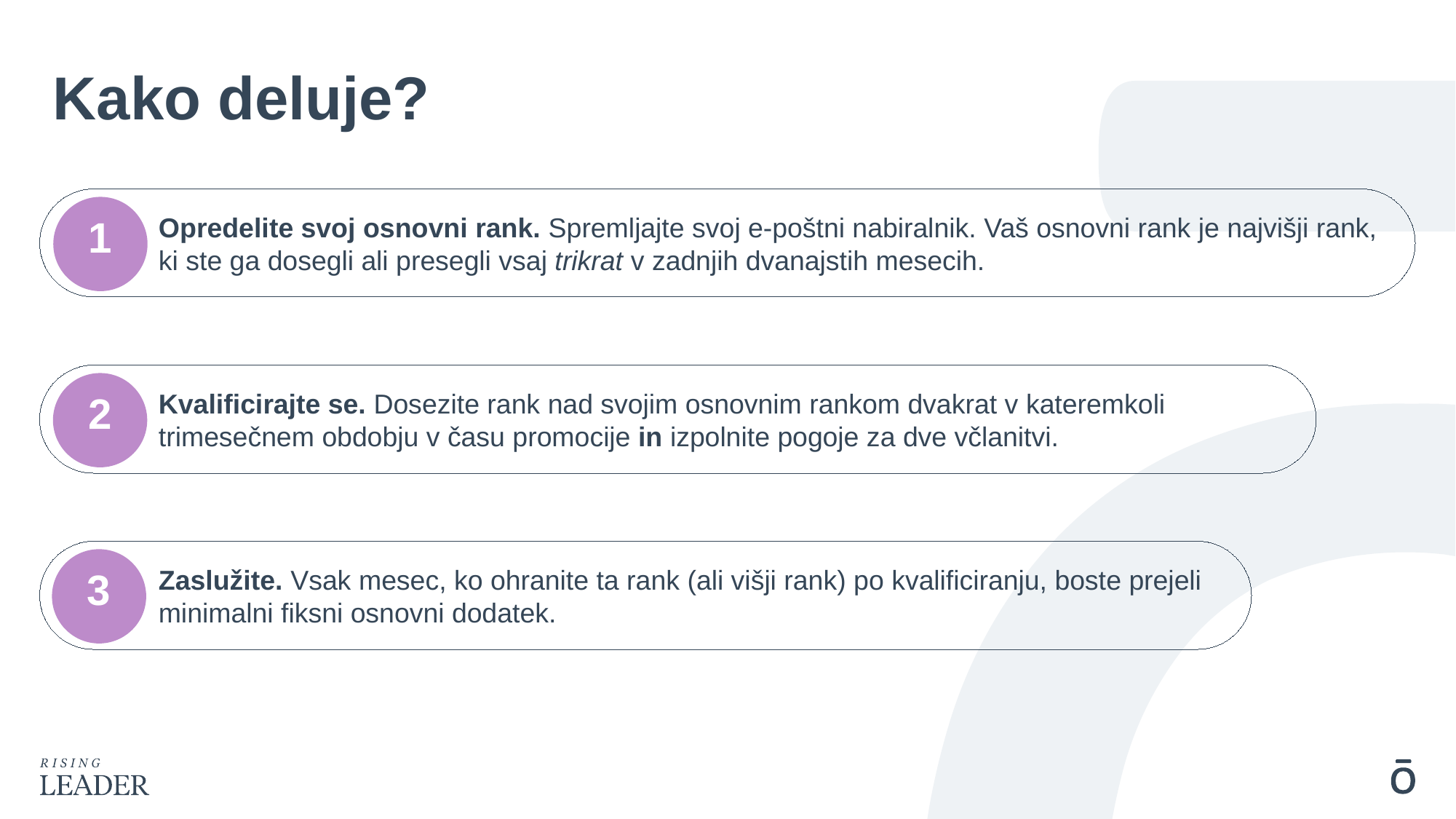

# Kako deluje?
Opredelite svoj osnovni rank. Spremljajte svoj e-poštni nabiralnik. Vaš osnovni rank je najvišji rank, ki ste ga dosegli ali presegli vsaj trikrat v zadnjih dvanajstih mesecih.
1
Kvalificirajte se. Dosezite rank nad svojim osnovnim rankom dvakrat v kateremkoli
trimesečnem obdobju v času promocije in izpolnite pogoje za dve včlanitvi.
2
Zaslužite. Vsak mesec, ko ohranite ta rank (ali višji rank) po kvalificiranju, boste prejeli minimalni fiksni osnovni dodatek.
3